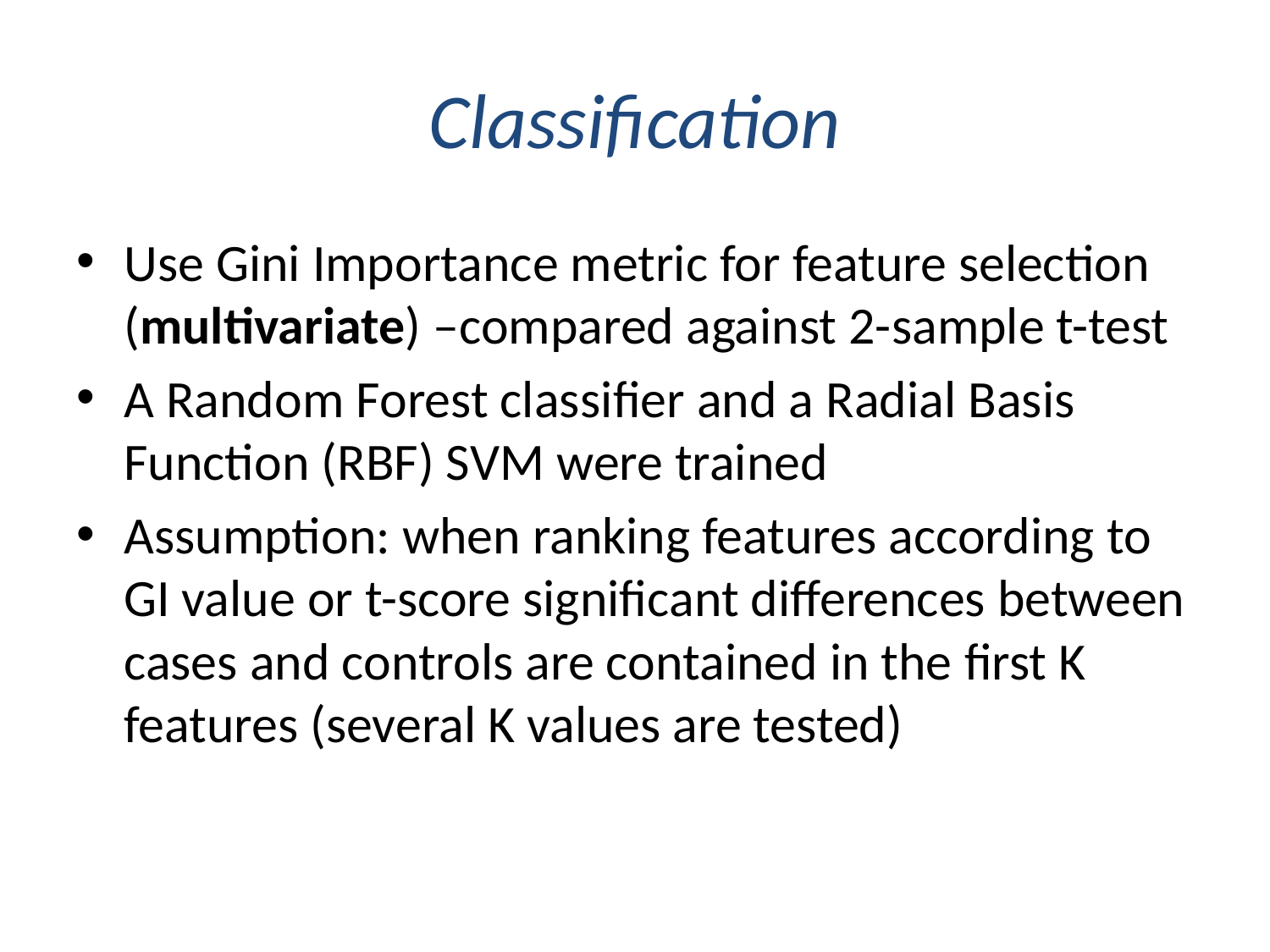

# Classification
Use Gini Importance metric for feature selection (multivariate) –compared against 2-sample t-test
A Random Forest classiﬁer and a Radial Basis Function (RBF) SVM were trained
Assumption: when ranking features according to GI value or t-score signiﬁcant diﬀerences between cases and controls are contained in the ﬁrst K features (several K values are tested)